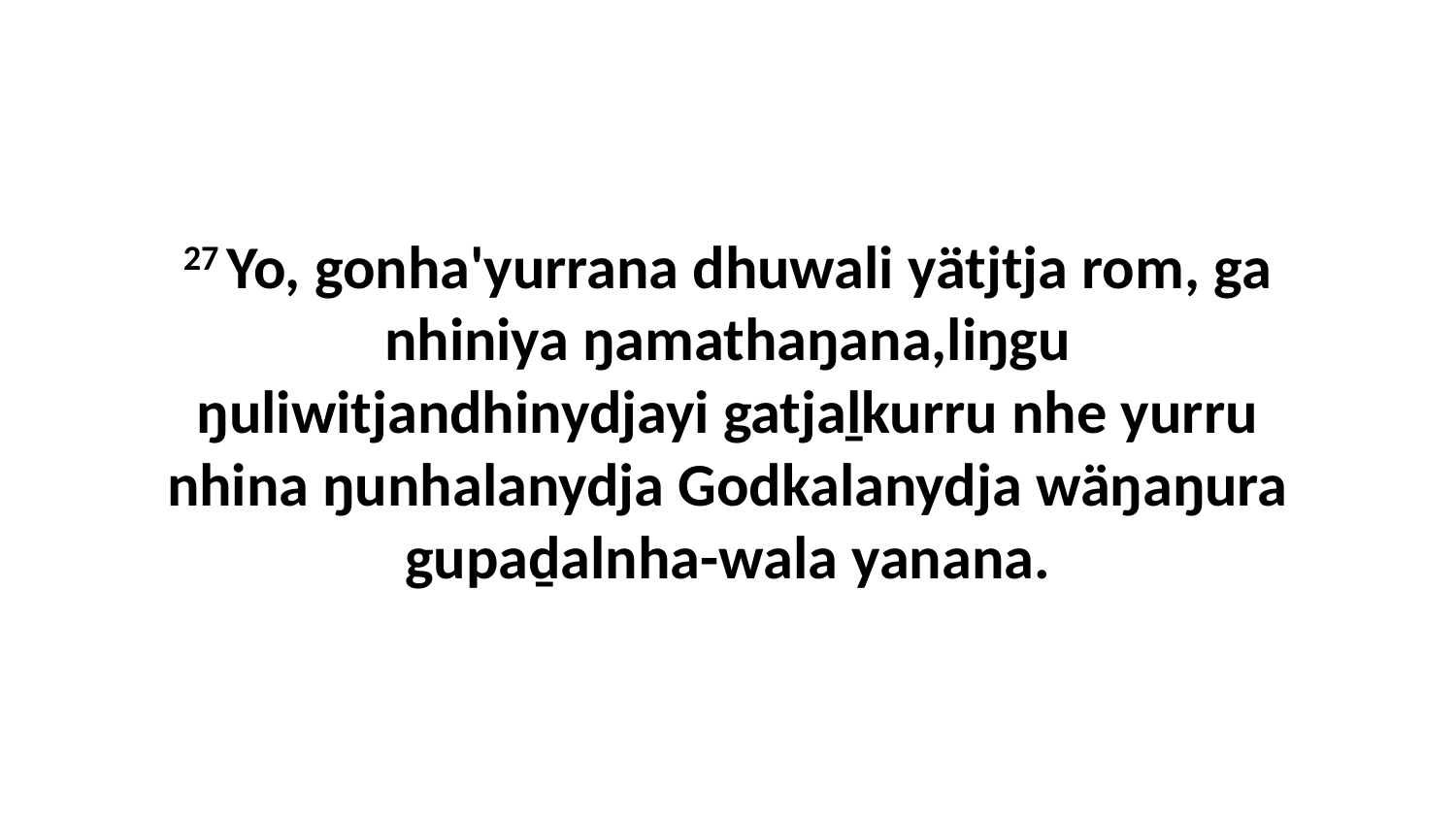

27 Yo, gonha'yurrana dhuwali yätjtja rom, ga nhiniya ŋamathaŋana,liŋgu ŋuliwitjandhinydjayi gatjaḻkurru nhe yurru nhina ŋunhalanydja Godkalanydja wäŋaŋura gupaḏalnha-wala yanana.